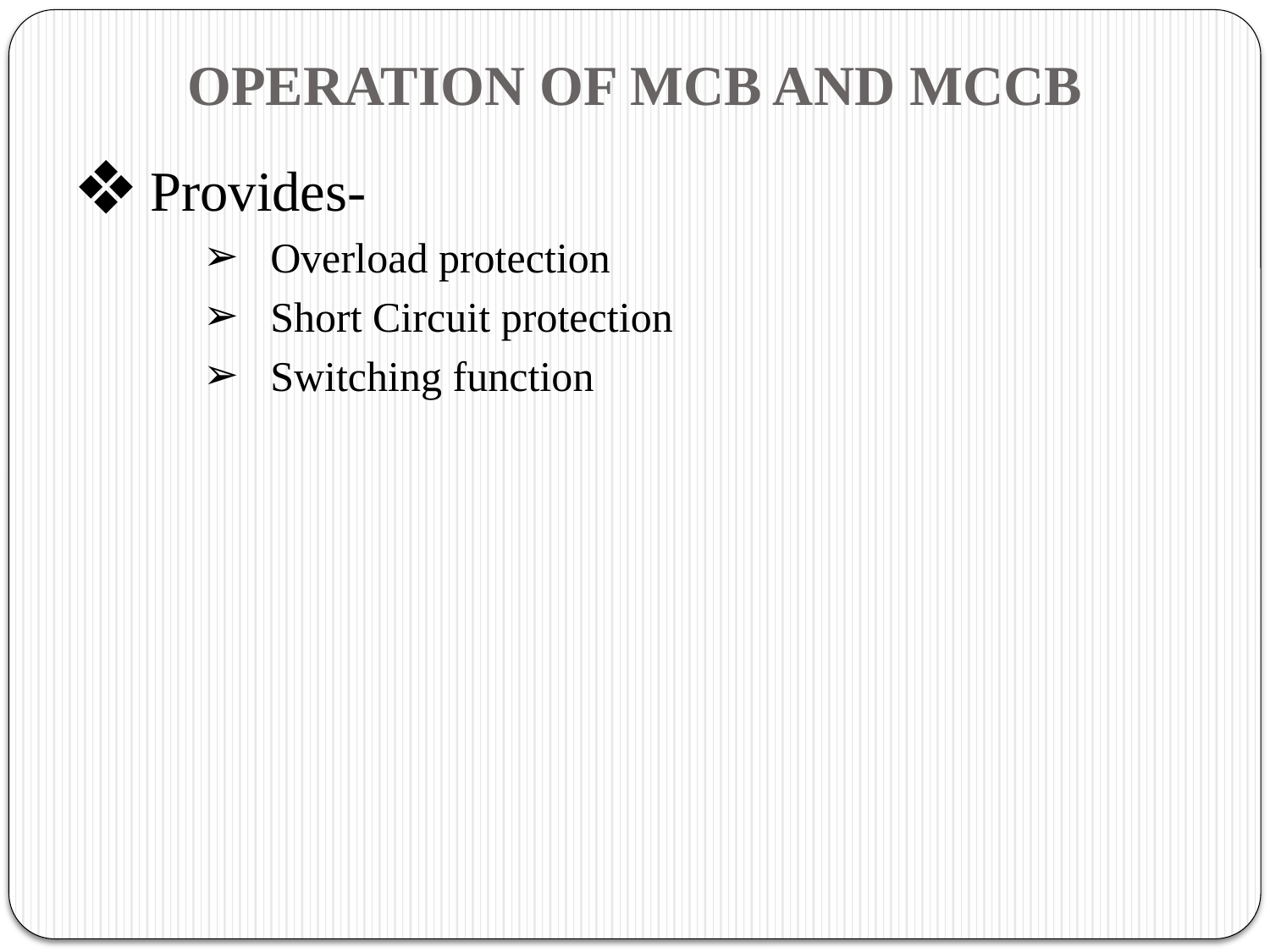

# OPERATION OF MCB AND MCCB
 Provides-
   Overload protection
   Short Circuit protection
   Switching function